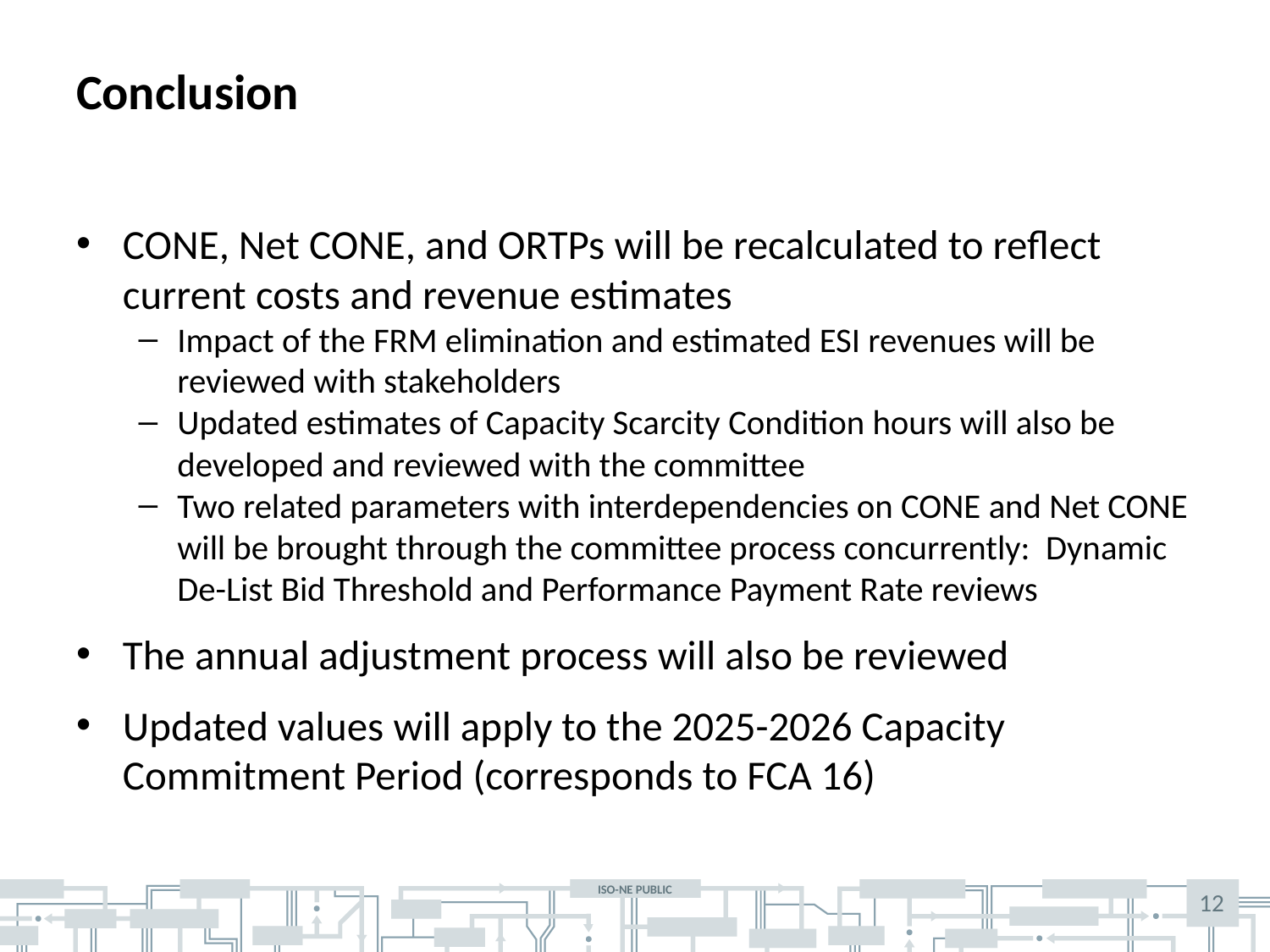

# Conclusion
CONE, Net CONE, and ORTPs will be recalculated to reflect current costs and revenue estimates
Impact of the FRM elimination and estimated ESI revenues will be reviewed with stakeholders
Updated estimates of Capacity Scarcity Condition hours will also be developed and reviewed with the committee
Two related parameters with interdependencies on CONE and Net CONE will be brought through the committee process concurrently:  Dynamic De-List Bid Threshold and Performance Payment Rate reviews
The annual adjustment process will also be reviewed
Updated values will apply to the 2025-2026 Capacity Commitment Period (corresponds to FCA 16)
12